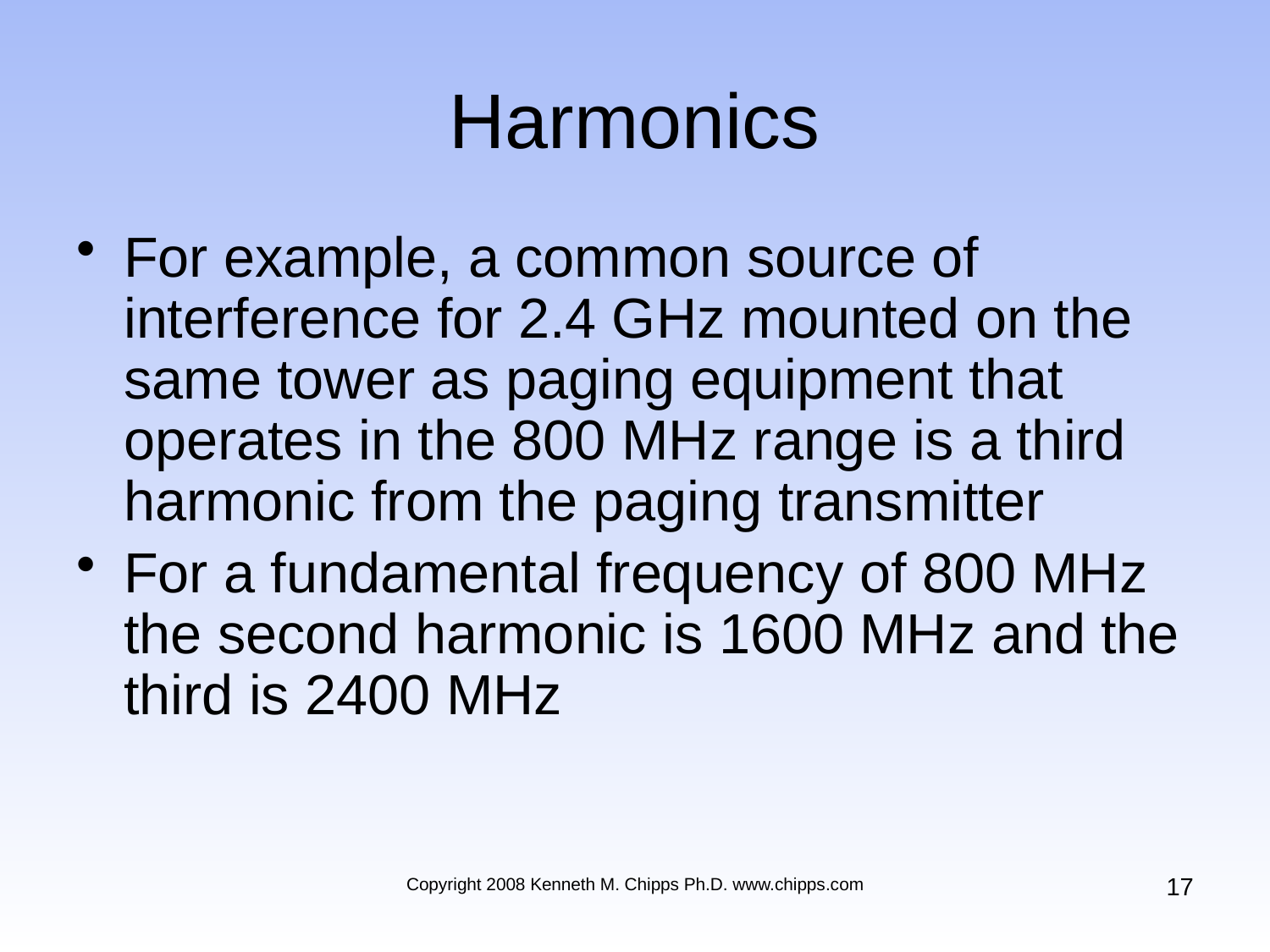

# Harmonics
For example, a common source of interference for 2.4 GHz mounted on the same tower as paging equipment that operates in the 800 MHz range is a third harmonic from the paging transmitter
For a fundamental frequency of 800 MHz the second harmonic is 1600 MHz and the third is 2400 MHz
17
Copyright 2008 Kenneth M. Chipps Ph.D. www.chipps.com